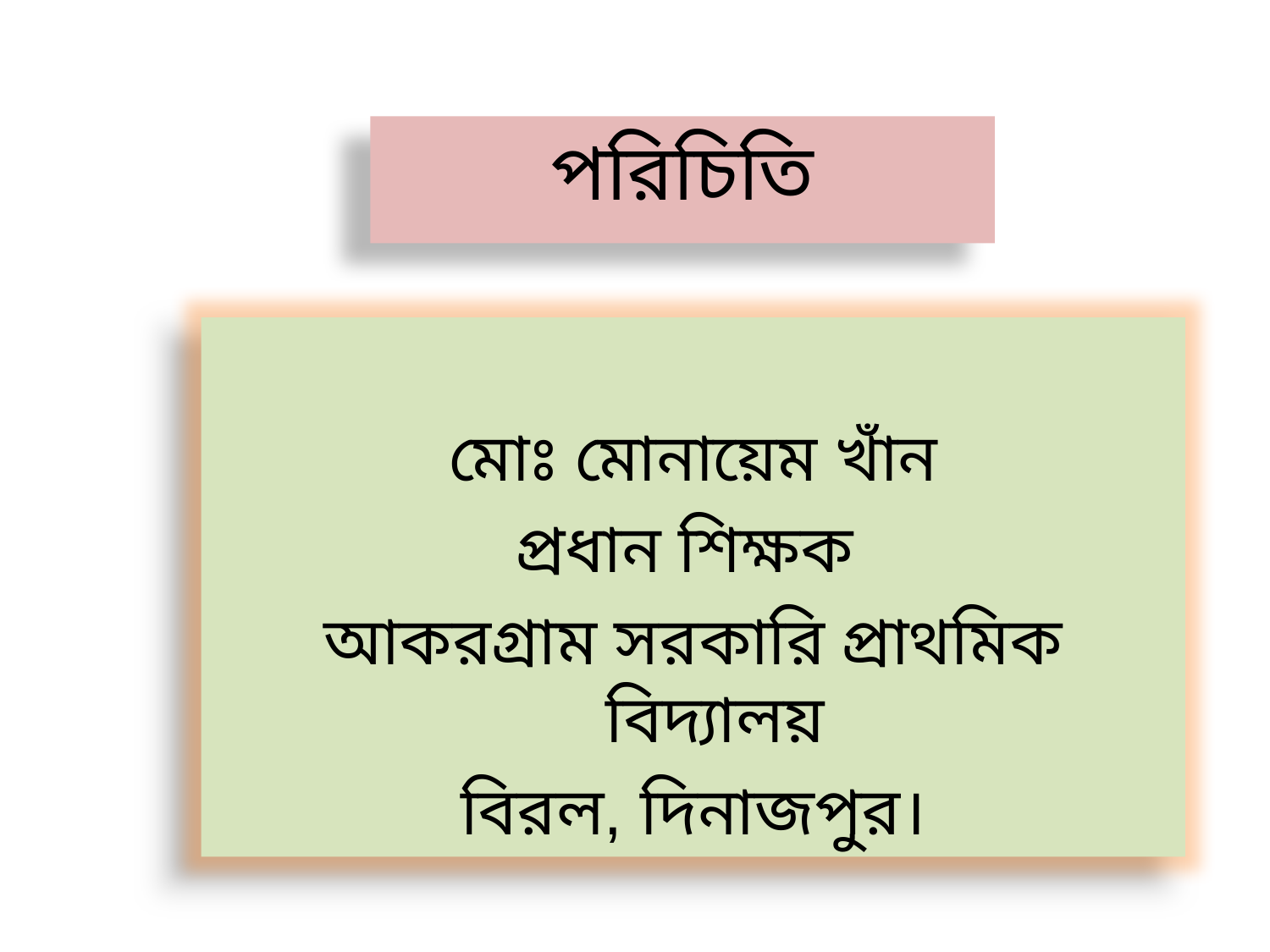

পরিচিতি

মোঃ মোনায়েম খাঁন
প্রধান শিক্ষক
আকরগ্রাম সরকারি প্রাথমিক বিদ্যালয়
বিরল, দিনাজপুর।